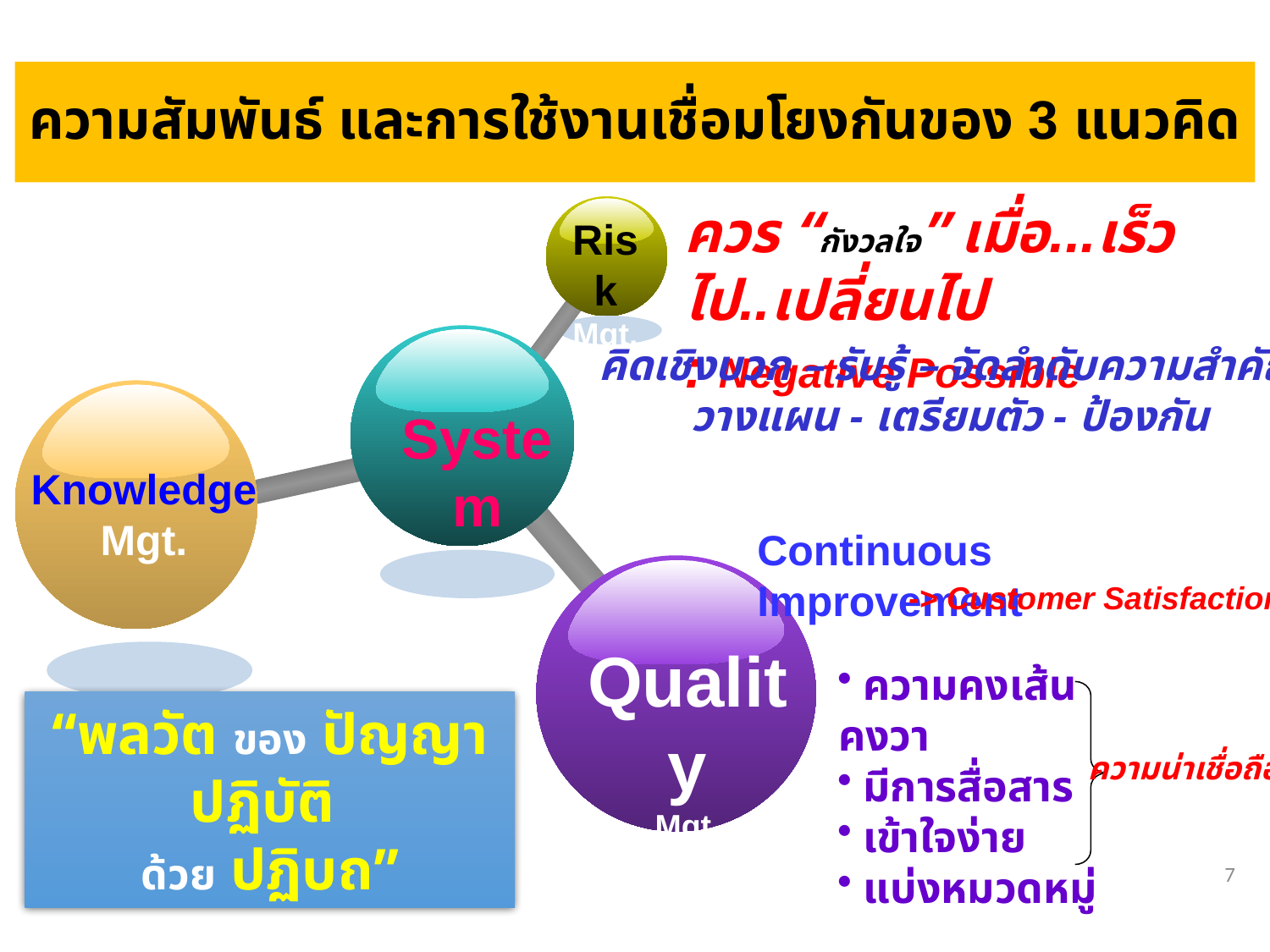

# ความสัมพันธ์ และการใช้งานเชื่อมโยงกันของ 3 แนวคิด
ควร “กังวลใจ” เมื่อ...เร็วไป..เปลี่ยนไป
: Negative Possible

Risk
Mgt.

System

Knowledge
Mgt.

Quality
Mgt.

คิดเชิงบวก – รับรู้ – จัดลำดับความสำคัญ
วางแผน - เตรียมตัว - ป้องกัน
Continuous Improvement
-> Customer Satisfaction
 ความคงเส้นคงวา
 มีการสื่อสาร
 เข้าใจง่าย
 แบ่งหมวดหมู่

“พลวัต ของ ปัญญา ปฏิบัติ
ด้วย ปฏิบถ”
ความน่าเชื่อถือ
7